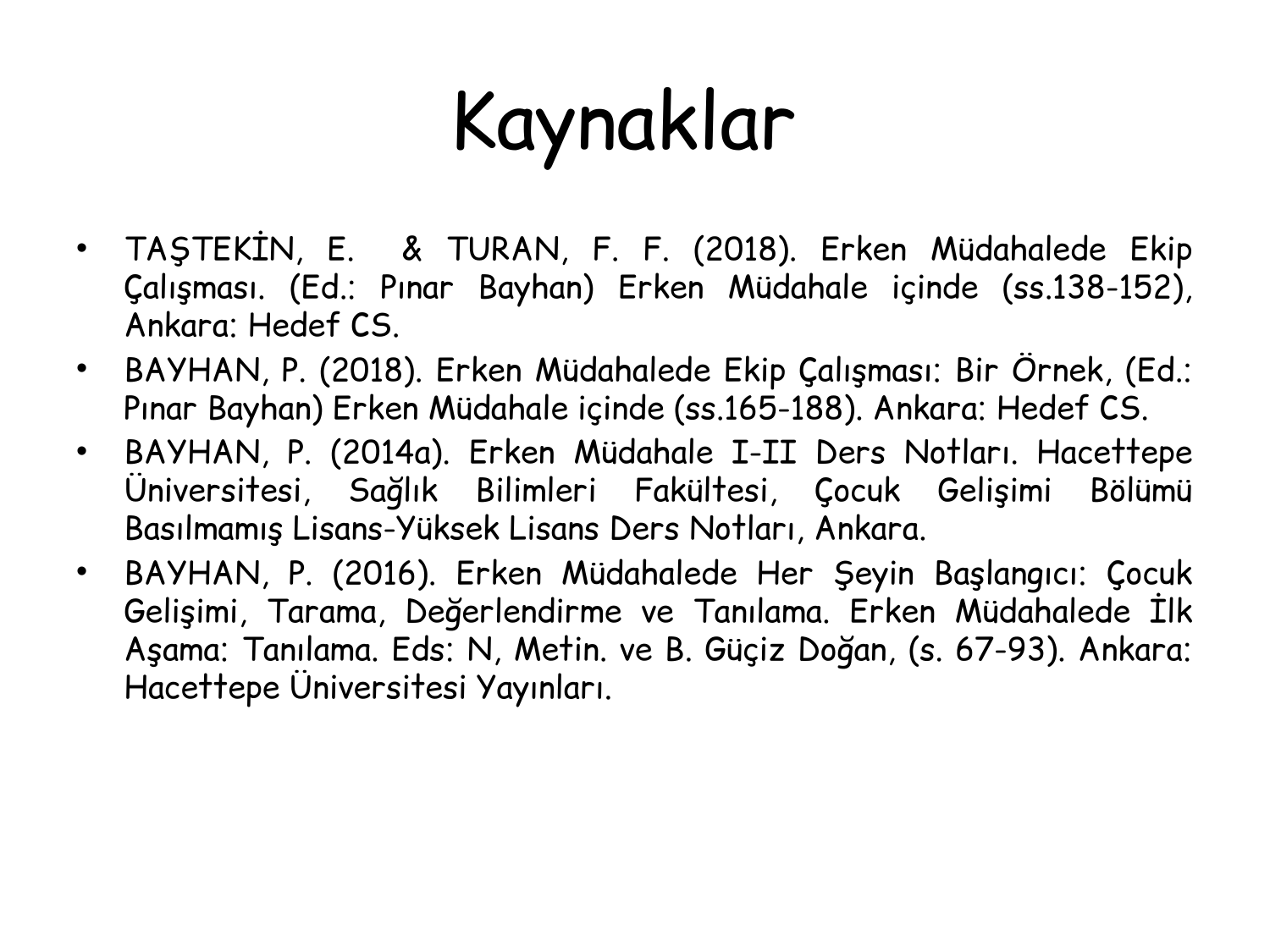

# Kaynaklar
TAŞTEKİN, E.  & TURAN, F. F. (2018). Erken Müdahalede Ekip Çalışması. (Ed.: Pınar Bayhan) Erken Müdahale içinde (ss.138-152), Ankara: Hedef CS.
BAYHAN, P. (2018). Erken Müdahalede Ekip Çalışması: Bir Örnek, (Ed.: Pınar Bayhan) Erken Müdahale içinde (ss.165-188). Ankara: Hedef CS.
BAYHAN, P. (2014a). Erken Müdahale I-II Ders Notları. Hacettepe Üniversitesi, Sağlık Bilimleri Fakültesi, Çocuk Gelişimi Bölümü Basılmamış Lisans-Yüksek Lisans Ders Notları, Ankara.
BAYHAN, P. (2016). Erken Müdahalede Her Şeyin Başlangıcı: Çocuk Gelişimi, Tarama, Değerlendirme ve Tanılama. Erken Müdahalede İlk Aşama: Tanılama. Eds: N, Metin. ve B. Güçiz Doğan, (s. 67-93). Ankara: Hacettepe Üniversitesi Yayınları.